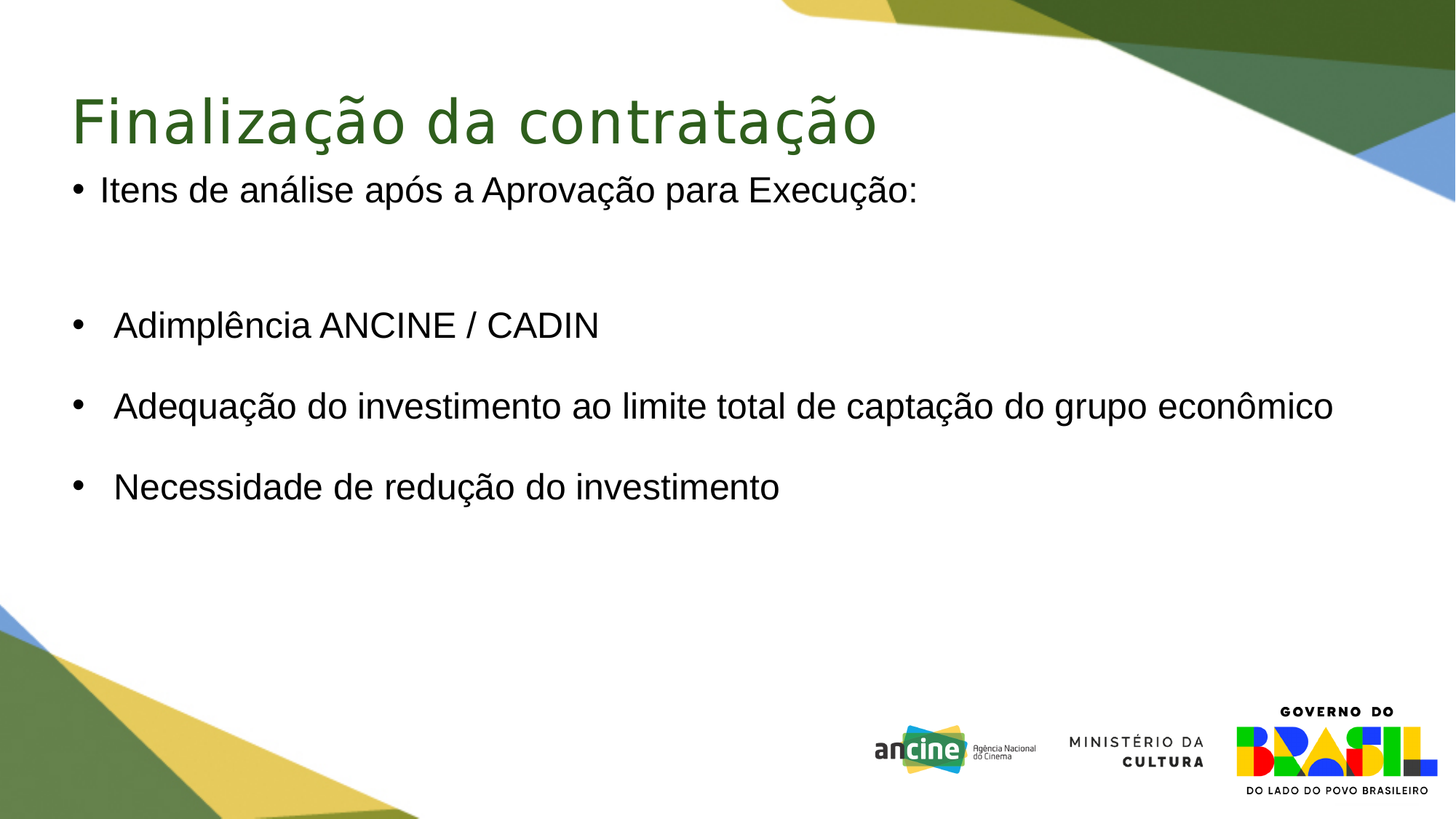

Finalização da contratação
# Itens de análise após a Aprovação para Execução:

Adimplência ANCINE / CADIN
Adequação do investimento ao limite total de captação do grupo econômico
Necessidade de redução do investimento